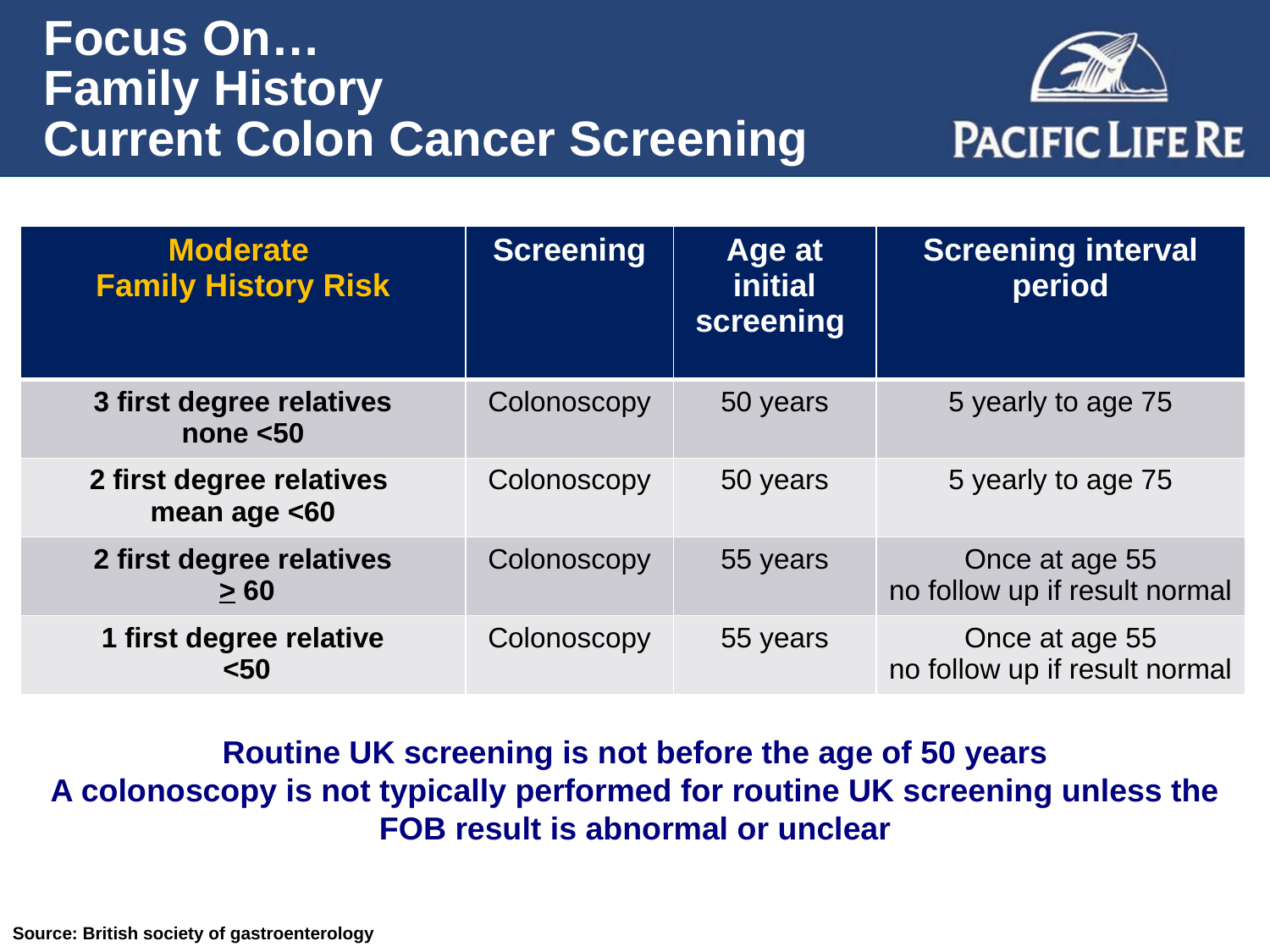

# Focus On… Family History Current Colon Cancer Screening
| Moderate Family History Risk | Screening | Age at initial screening | Screening interval period |
| --- | --- | --- | --- |
| 3 first degree relatives none <50 | Colonoscopy | 50 years | 5 yearly to age 75 |
| 2 first degree relatives mean age <60 | Colonoscopy | 50 years | 5 yearly to age 75 |
| 2 first degree relatives > 60 | Colonoscopy | 55 years | Once at age 55 no follow up if result normal |
| 1 first degree relative <50 | Colonoscopy | 55 years | Once at age 55 no follow up if result normal |
Routine UK screening is not before the age of 50 years
A colonoscopy is not typically performed for routine UK screening unless the FOB result is abnormal or unclear
Source: British society of gastroenterology